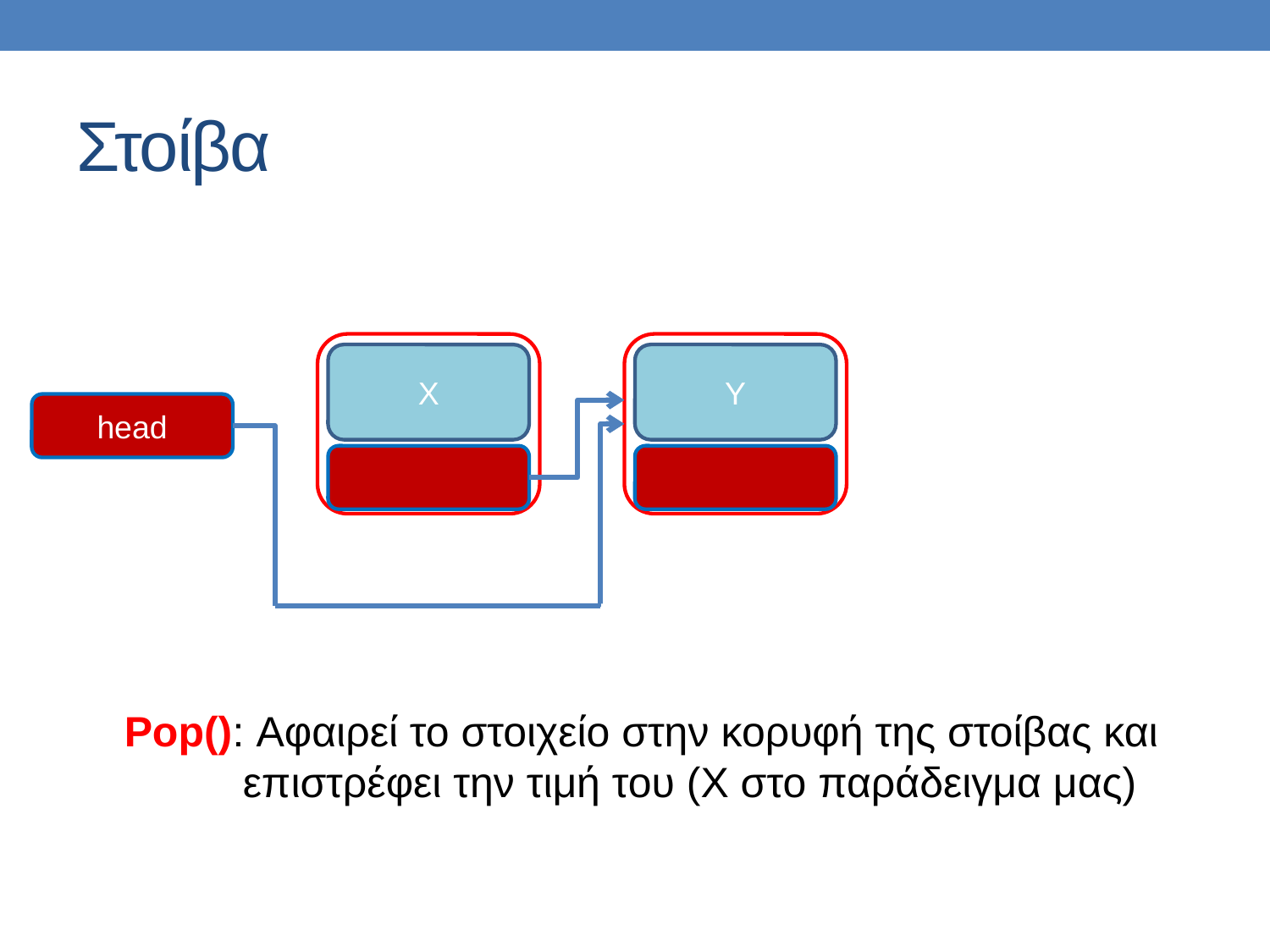

# Στοίβα

X

Y

head
Pop(): Αφαιρεί το στοιχείο στην κορυφή της στοίβας και
          επιστρέφει την τιμή του (Χ στο παράδειγμα μας)